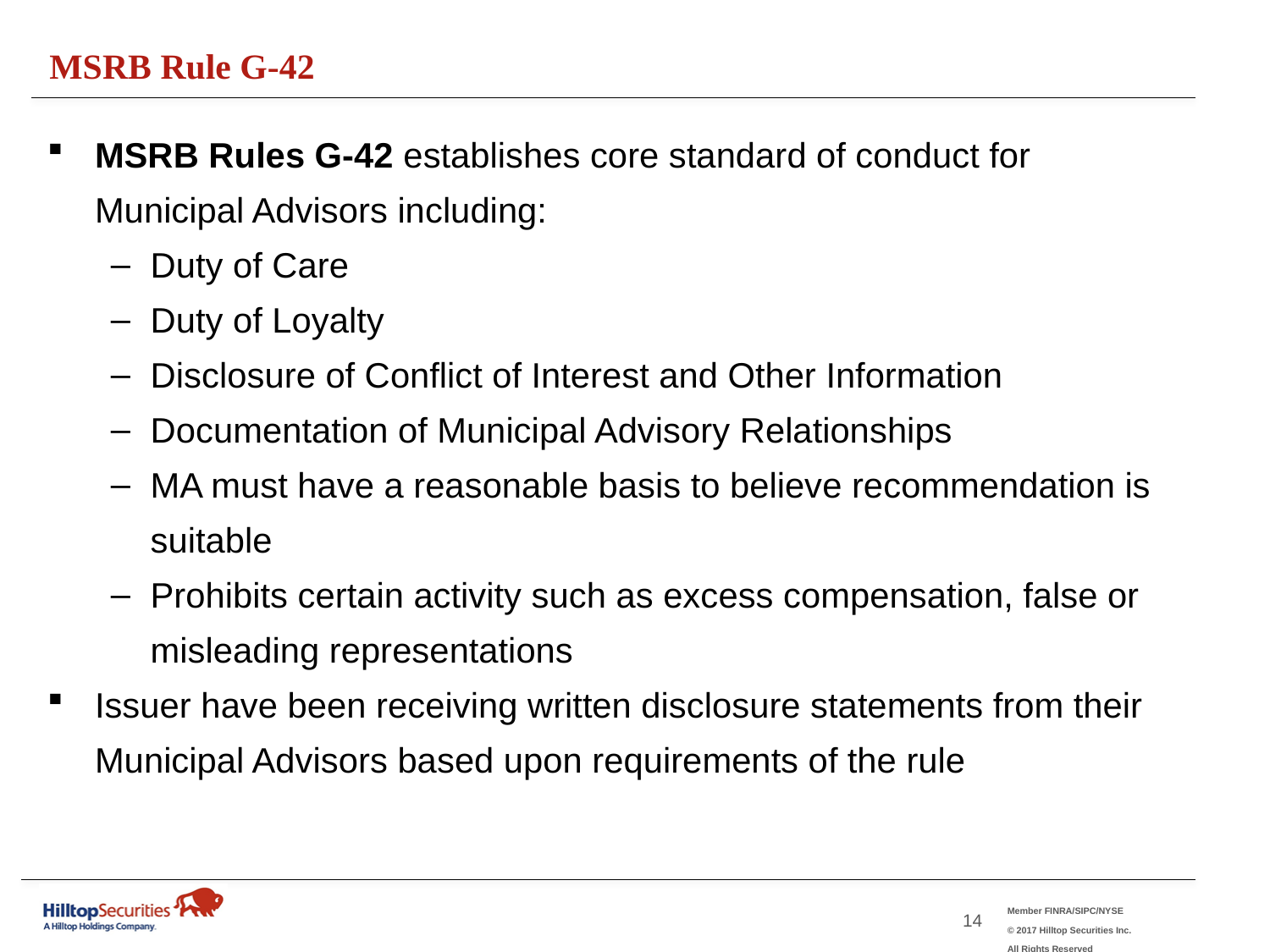

MSRB Rule G-42
MSRB Rules G-42 establishes core standard of conduct for Municipal Advisors including:
Duty of Care
Duty of Loyalty
Disclosure of Conflict of Interest and Other Information
Documentation of Municipal Advisory Relationships
MA must have a reasonable basis to believe recommendation is suitable
Prohibits certain activity such as excess compensation, false or misleading representations
Issuer have been receiving written disclosure statements from their Municipal Advisors based upon requirements of the rule
14